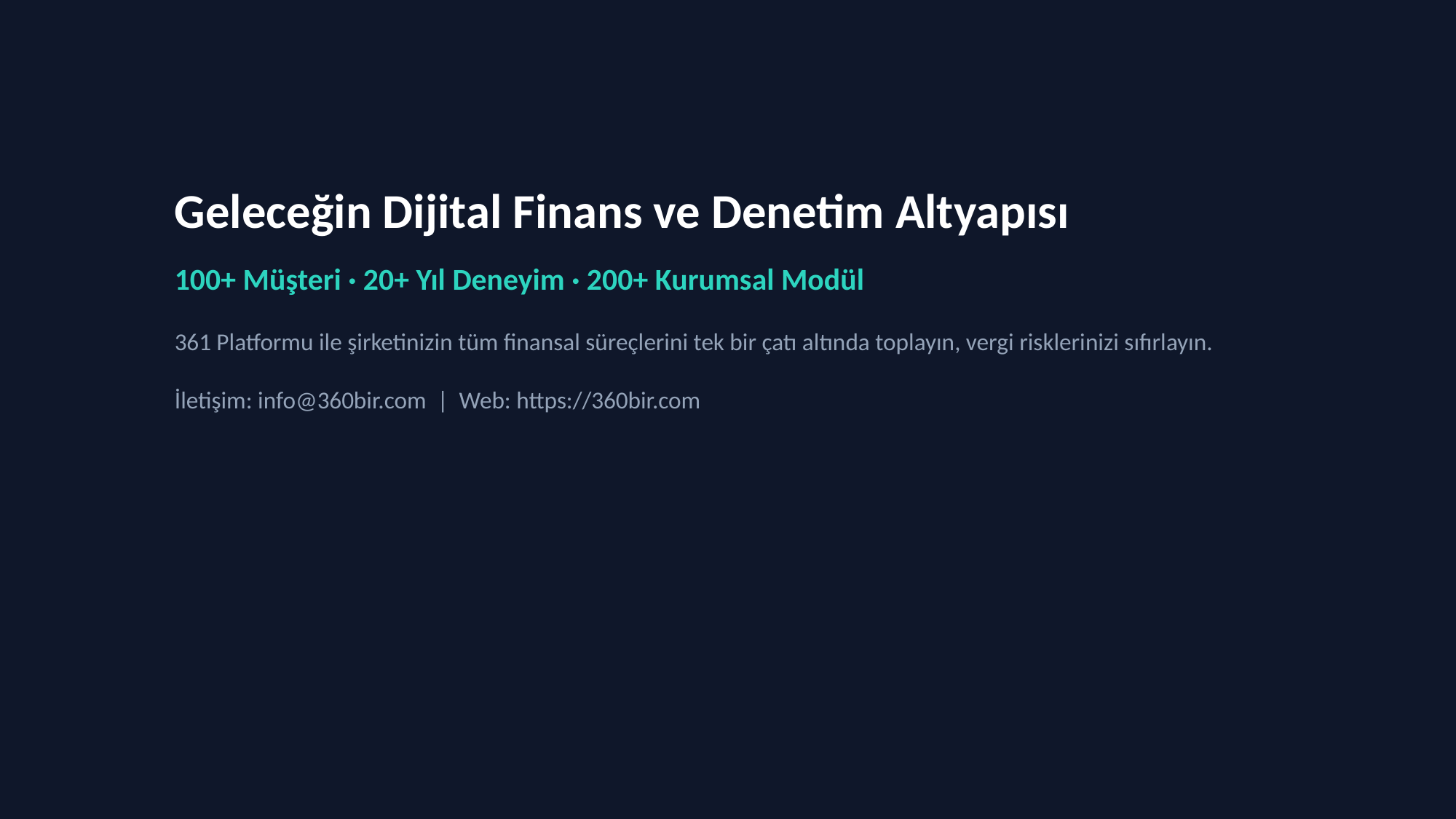

Geleceğin Dijital Finans ve Denetim Altyapısı
100+ Müşteri · 20+ Yıl Deneyim · 200+ Kurumsal Modül
361 Platformu ile şirketinizin tüm finansal süreçlerini tek bir çatı altında toplayın, vergi risklerinizi sıfırlayın.
İletişim: info@360bir.com  |  Web: https://360bir.com